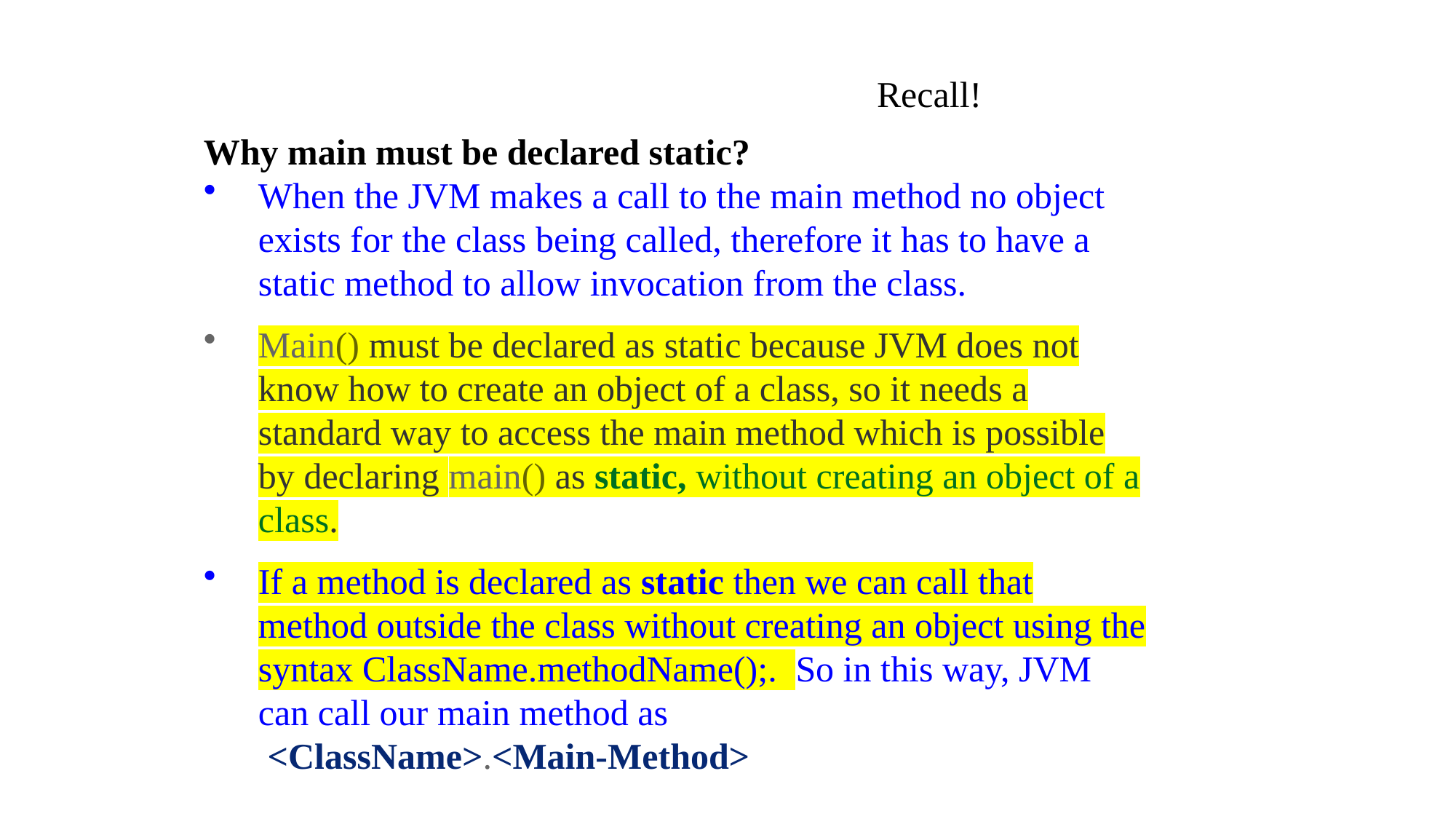

Recall!
Why main must be declared static?
When the JVM makes a call to the main method no object exists for the class being called, therefore it has to have a static method to allow invocation from the class.
Main() must be declared as static because JVM does not know how to create an object of a class, so it needs a standard way to access the main method which is possible by declaring main() as static, without creating an object of a class.
If a method is declared as static then we can call that method outside the class without creating an object using the syntax ClassName.methodName();.  So in this way, JVM can call our main method as
       <ClassName>.<Main-Method>